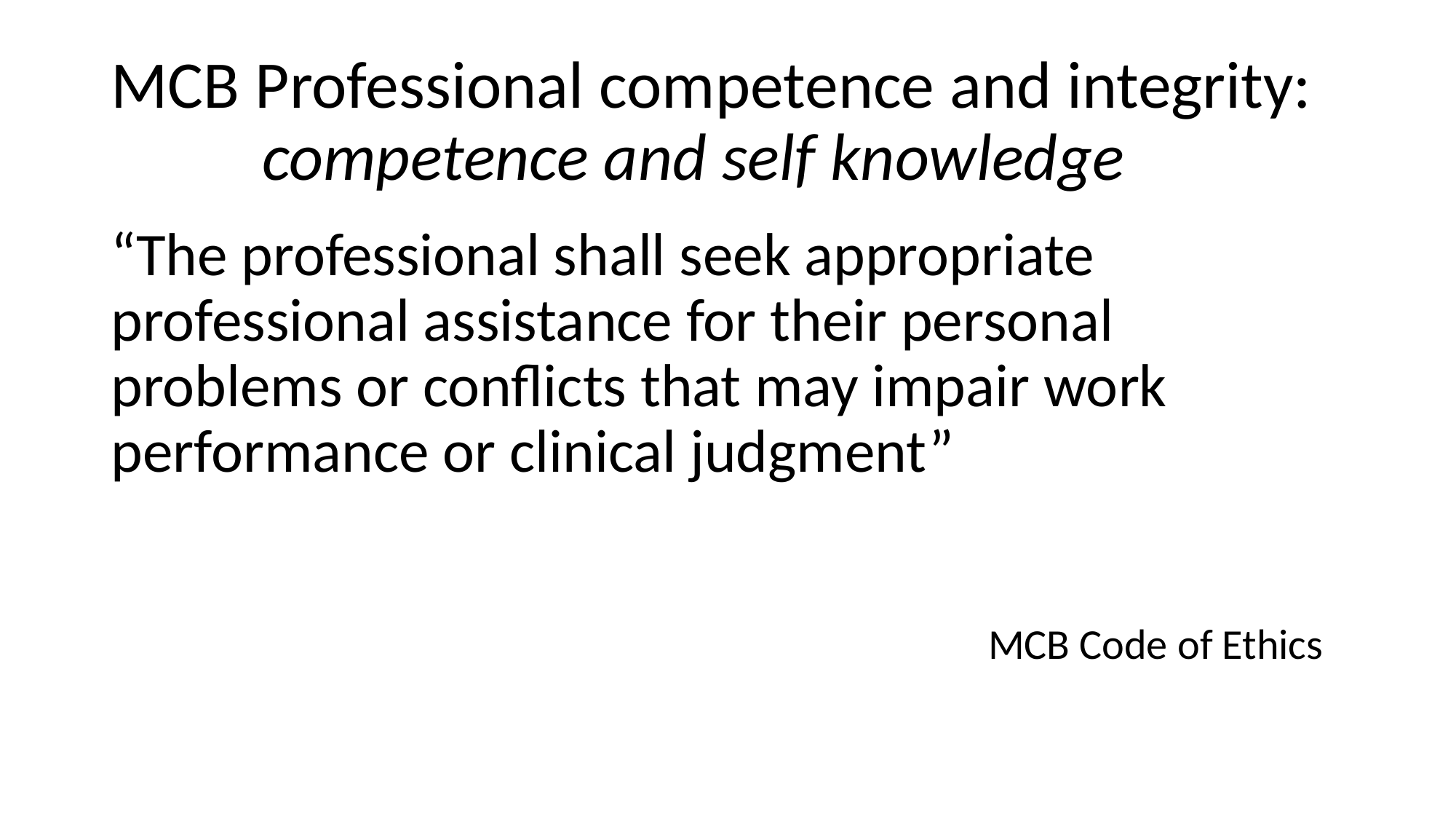

# MCB Professional competence and integrity: competence and self knowledge
“The professional shall seek appropriate professional assistance for their personal problems or conflicts that may impair work performance or clinical judgment”

                                                                                           MCB Code of Ethics